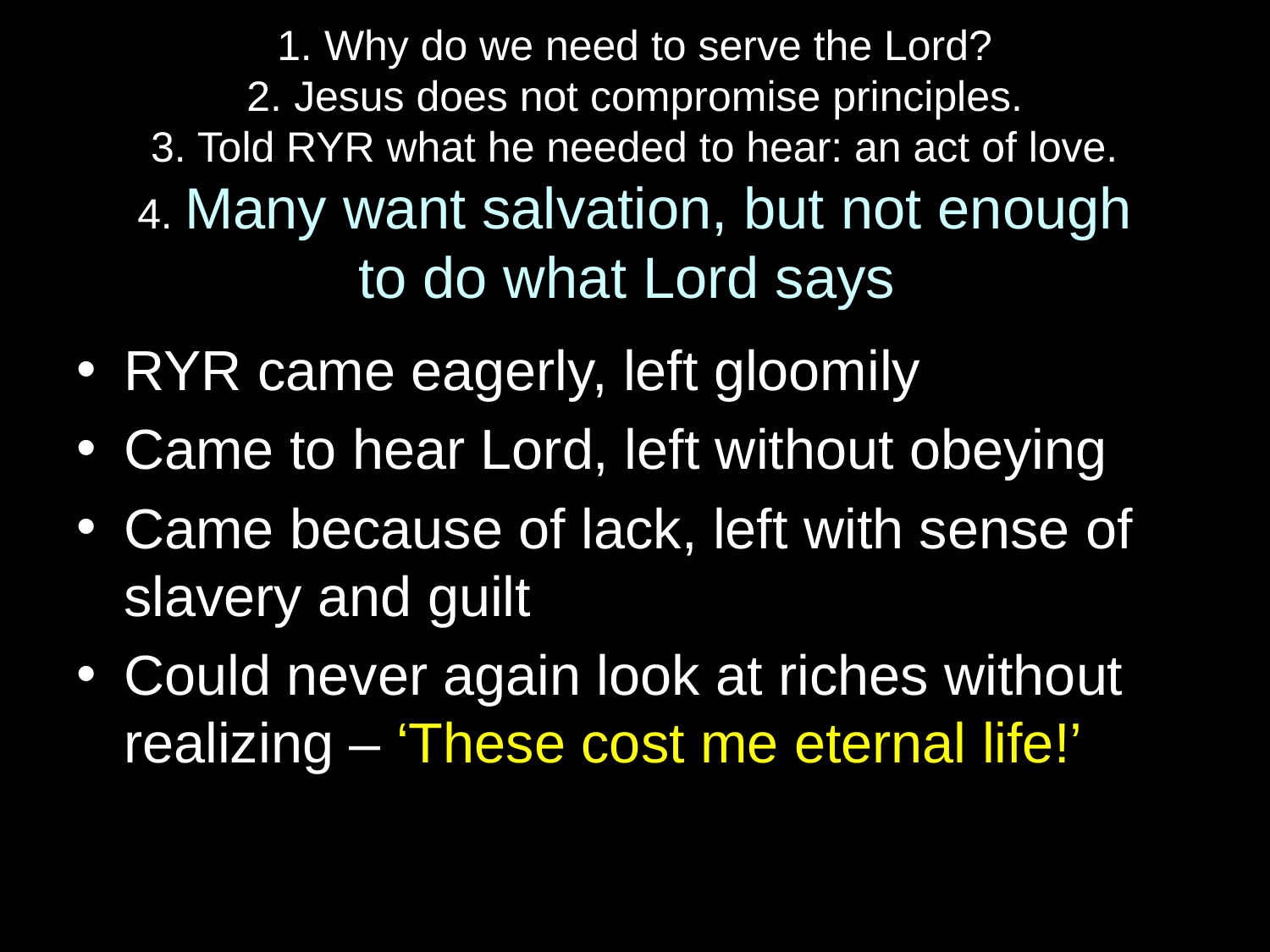

# 1. Why do we need to serve the Lord? 2. Jesus does not compromise principles. 3. Told RYR what he needed to hear: an act of love. 4. Many want salvation, but not enough to do what Lord says
RYR came eagerly, left gloomily
Came to hear Lord, left without obeying
Came because of lack, left with sense of slavery and guilt
Could never again look at riches without realizing – ‘These cost me eternal life!’